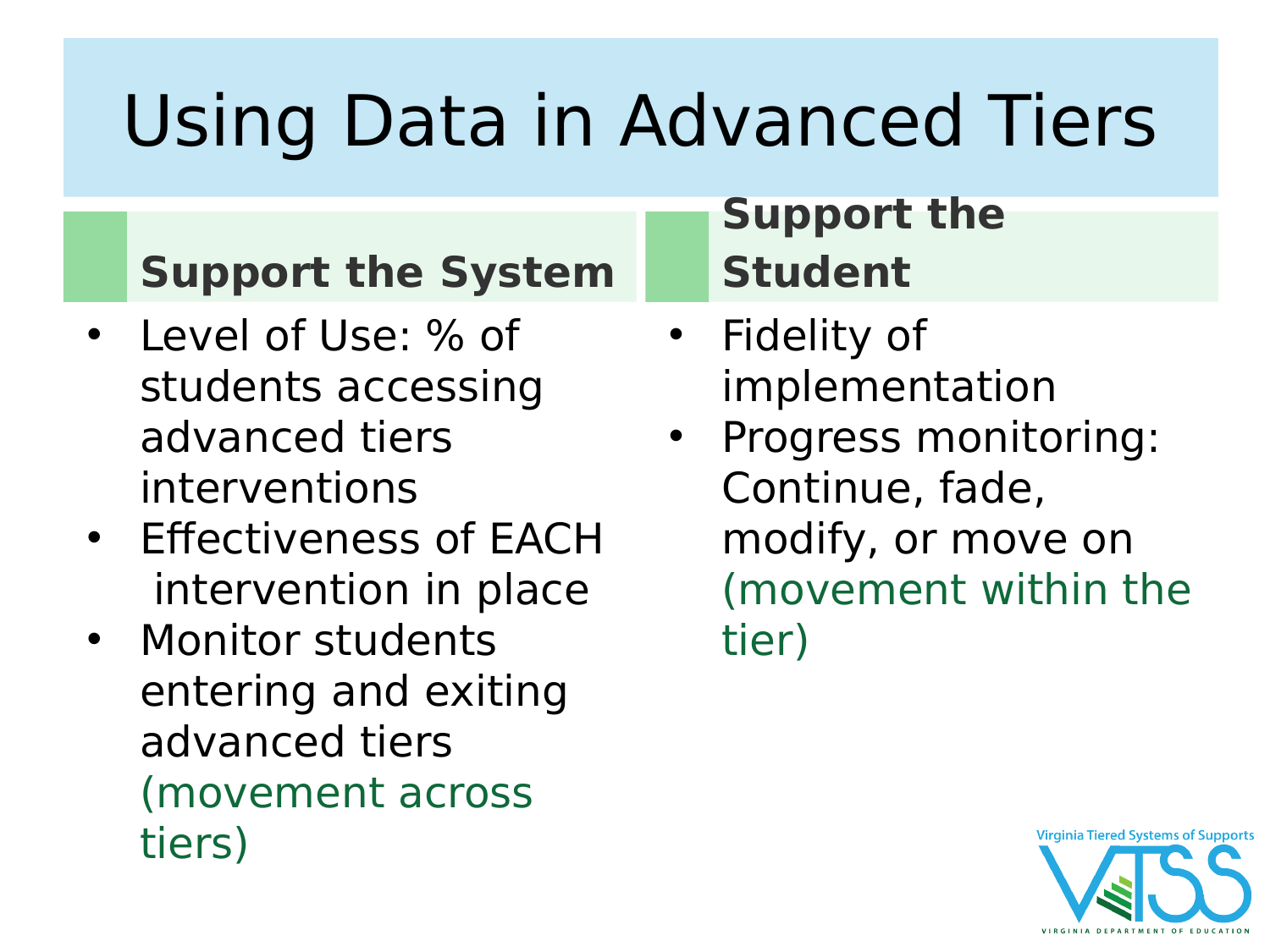

# Using Data in Advanced Tiers
Support the System
Support the Student
Level of Use: % of students accessing advanced tiers interventions
Effectiveness of EACH  intervention in place
Monitor students entering and exiting advanced tiers (movement across tiers)
Fidelity of implementation
Progress monitoring: Continue, fade, modify, or move on (movement within the tier)